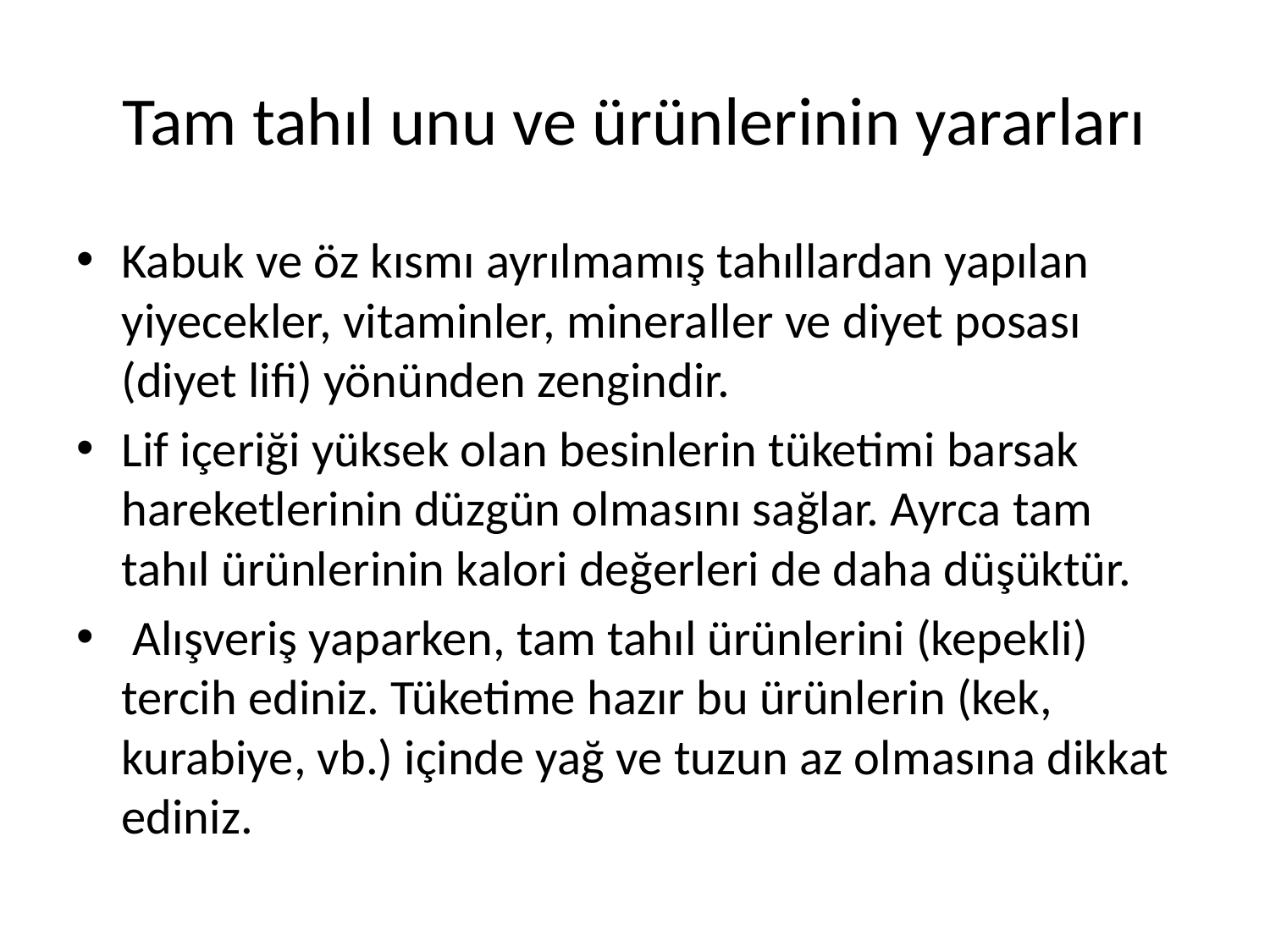

# Tam tahıl unu ve ürünlerinin yararları
Kabuk ve öz kısmı ayrılmamış tahıllardan yapılan yiyecekler, vitaminler, mineraller ve diyet posası (diyet lifi) yönünden zengindir.
Lif içeriği yüksek olan besinlerin tüketimi barsak hareketlerinin düzgün olmasını sağlar. Ayrca tam tahıl ürünlerinin kalori değerleri de daha düşüktür.
 Alışveriş yaparken, tam tahıl ürünlerini (kepekli) tercih ediniz. Tüketime hazır bu ürünlerin (kek, kurabiye, vb.) içinde yağ ve tuzun az olmasına dikkat ediniz.